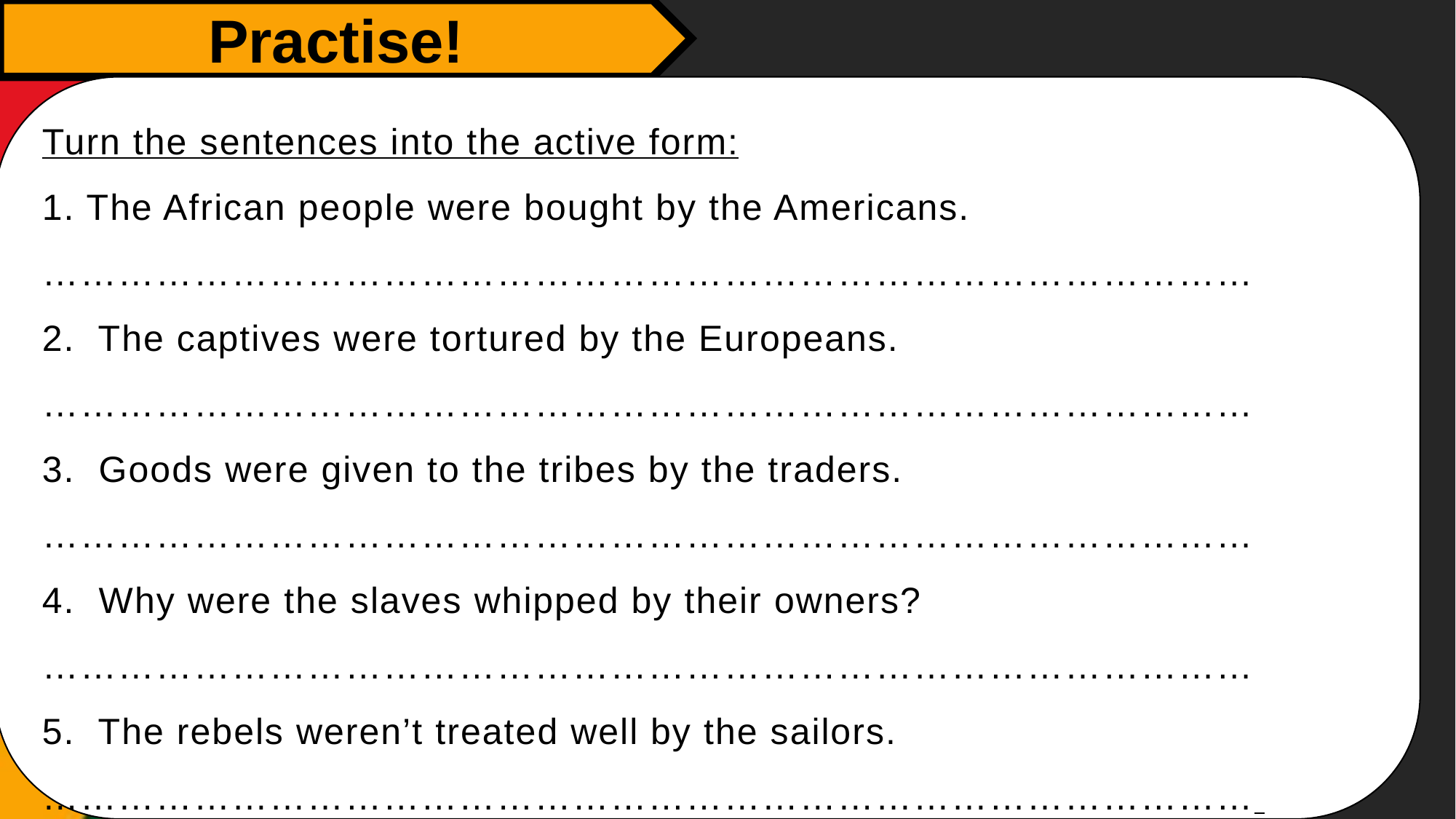

Practise!
Turn the sentences into the active form:
1. The African people were bought by the Americans.
……………………………………………………………………………………
2.  The captives were tortured by the Europeans.
……………………………………………………………………………………
3.  Goods were given to the tribes by the traders.
……………………………………………………………………………………
4.  Why were the slaves whipped by their owners?
……………………………………………………………………………………
5.  The rebels weren’t treated well by the sailors.
……………………………………………………………………………………
BUILDx2, PAINT, WIN, ELECT, DISCOVER x2, FIGHT, WRITE, HOLD, DESIGN